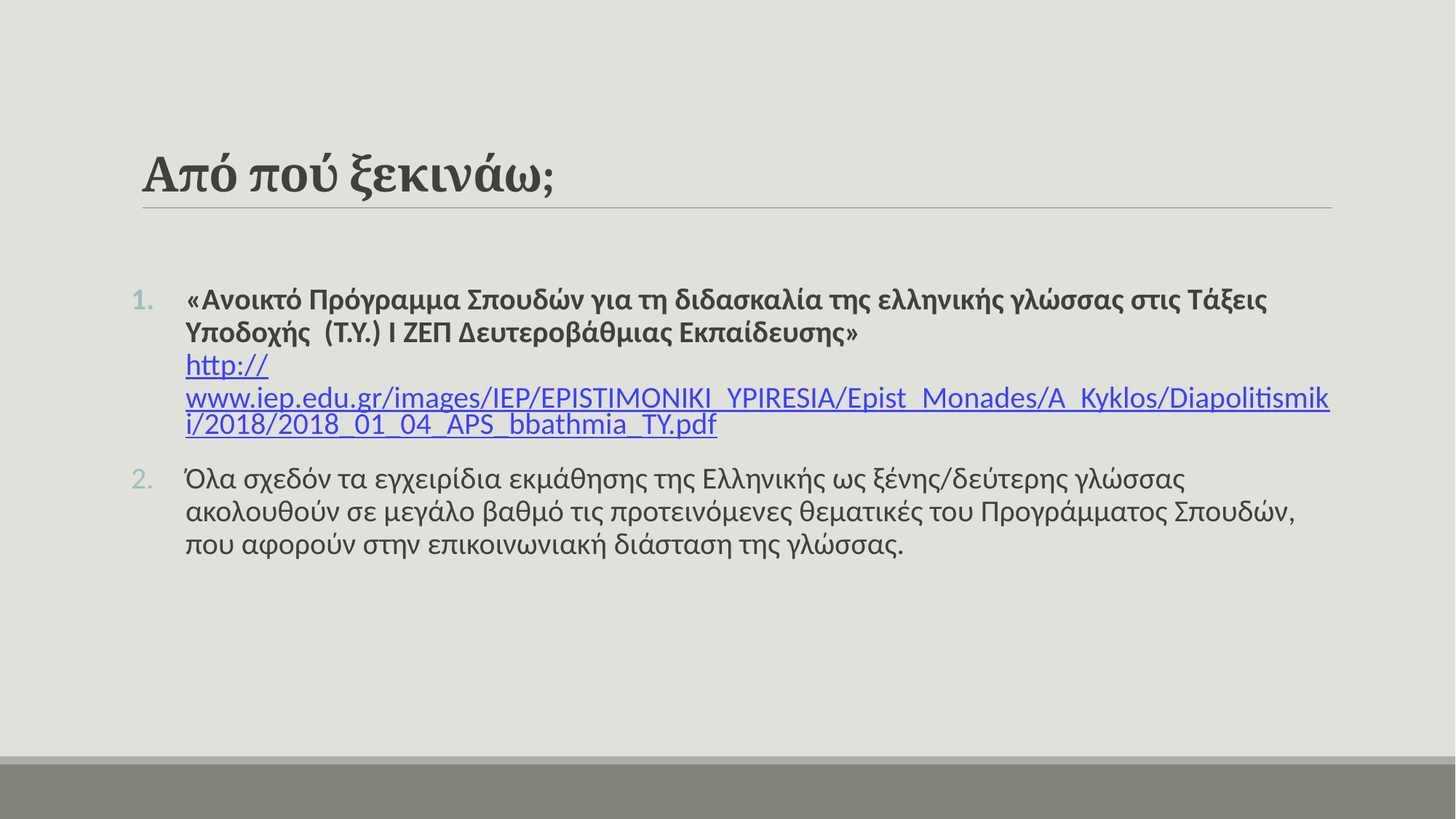

# Από πού ξεκινάω;

«Ανοικτό Πρόγραμμα Σπουδών για τη διδασκαλία της ελληνικής γλώσσας στις Τάξεις Υποδοχής  (Τ.Υ.) Ι ΖΕΠ Δευτεροβάθμιας Εκπαίδευσης»
http://www.iep.edu.gr/images/IEP/EPISTIMONIKI_YPIRESIA/Epist_Monades/A_Kyklos/Diapolitismiki/2018/2018_01_04_APS_bbathmia_TY.pdf
Όλα σχεδόν τα εγχειρίδια εκμάθησης της Ελληνικής ως ξένης/δεύτερης γλώσσας ακολουθούν σε μεγάλο βαθμό τις προτεινόμενες θεματικές του Προγράμματος Σπουδών, που αφορούν στην επικοινωνιακή διάσταση της γλώσσας.